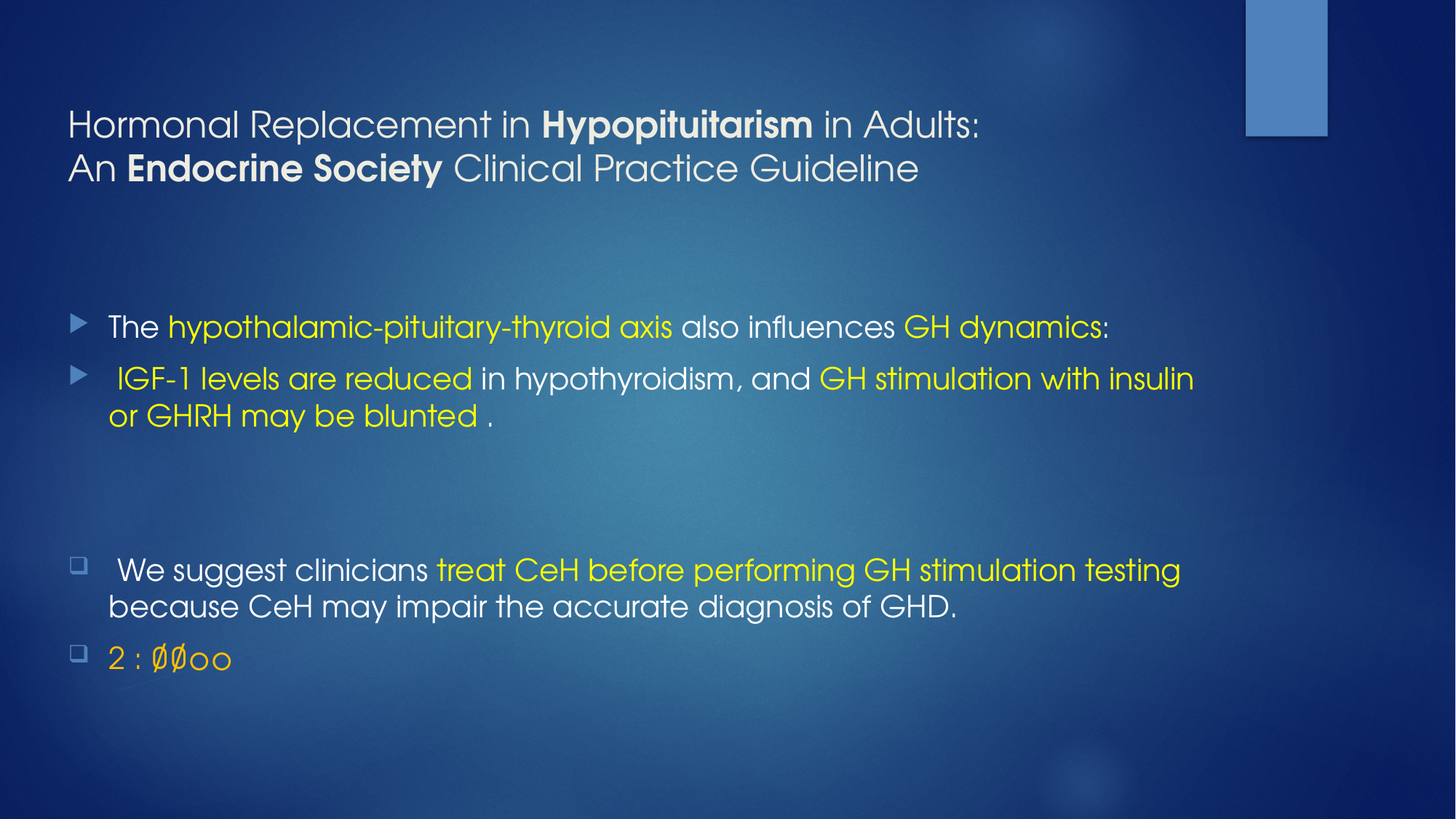

# Hormonal Replacement in Hypopituitarism in Adults: An Endocrine Society Clinical Practice Guideline

The hypothalamic-pituitary-thyroid axis also influences GH dynamics:
 IGF-1 levels are reduced in hypothyroidism, and GH stimulation with insulin or GHRH may be blunted .

 We suggest clinicians treat CeH before performing GH stimulation testing because CeH may impair the accurate diagnosis of GHD.
2 : ∅∅○○